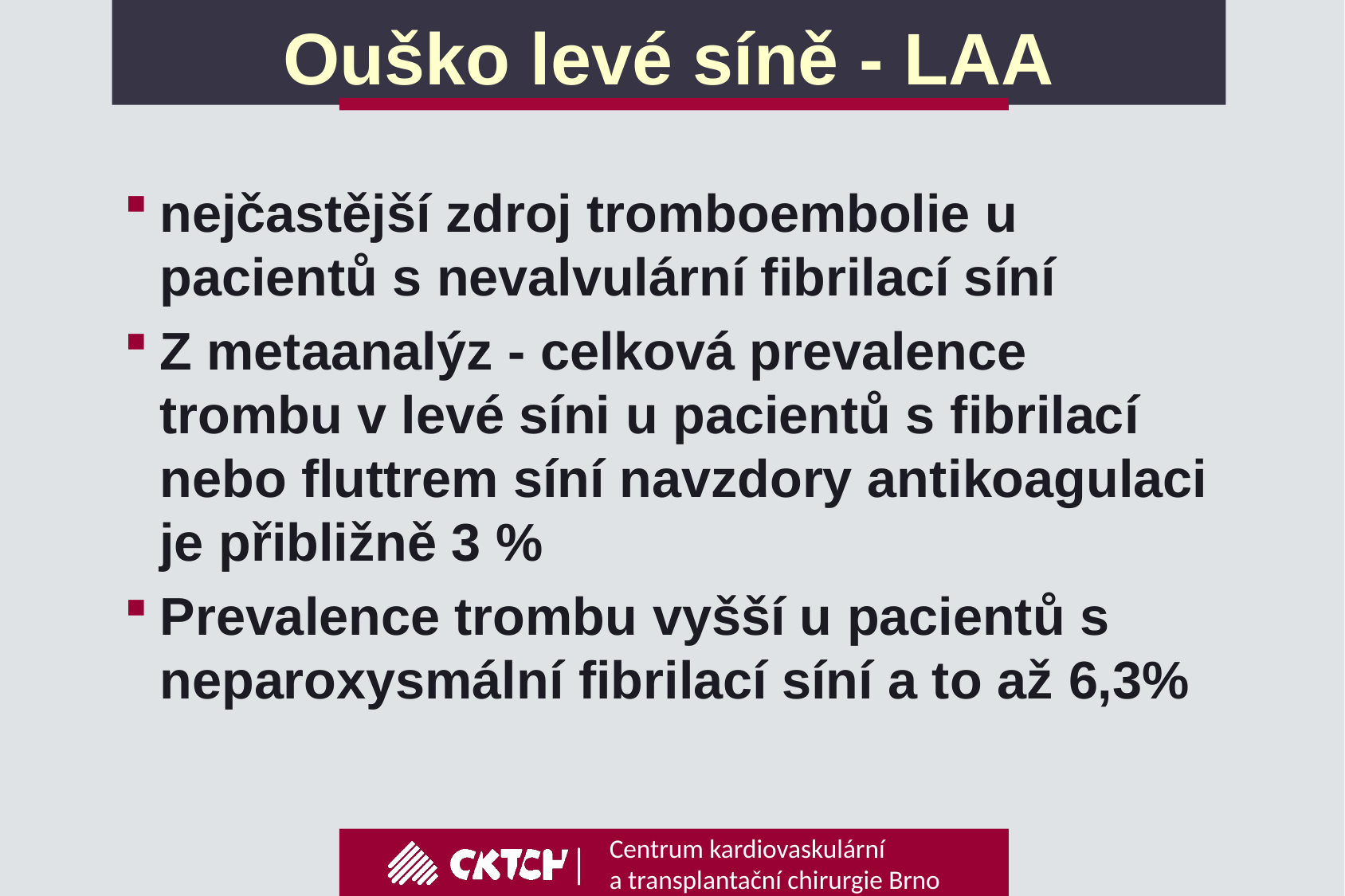

# Ouško levé síně - LAA
nejčastější zdroj tromboembolie u pacientů s nevalvulární fibrilací síní
Z metaanalýz - celková prevalence trombu v levé síni u pacientů s fibrilací nebo fluttrem síní navzdory antikoagulaci je přibližně 3 %
Prevalence trombu vyšší u pacientů s neparoxysmální fibrilací síní a to až 6,3%